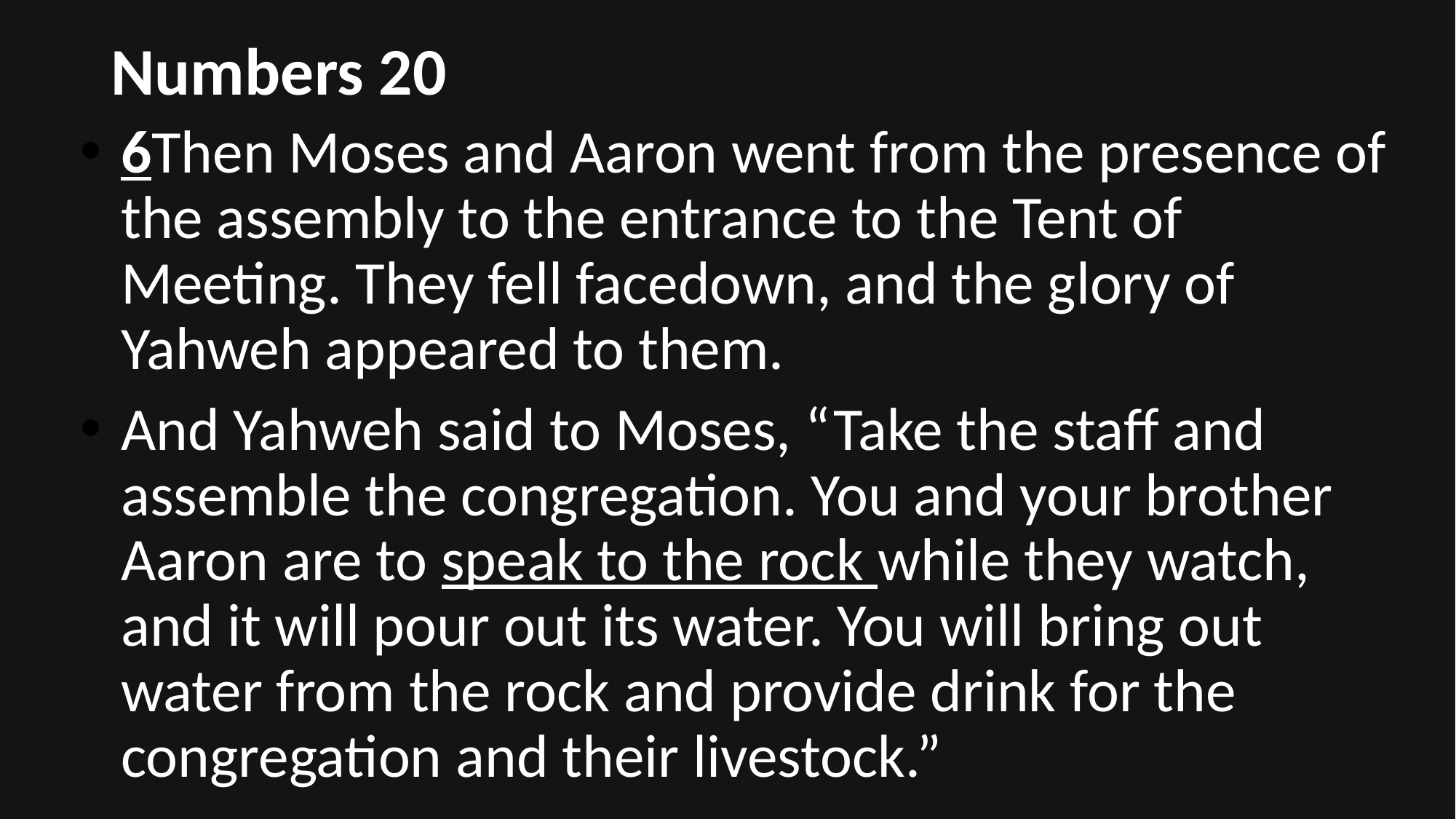

# Numbers 20
6Then Moses and Aaron went from the presence of the assembly to the entrance to the Tent of Meeting. They fell facedown, and the glory of Yahweh appeared to them.
And Yahweh said to Moses, “Take the staff and assemble the congregation. You and your brother Aaron are to speak to the rock while they watch, and it will pour out its water. You will bring out water from the rock and provide drink for the congregation and their livestock.”